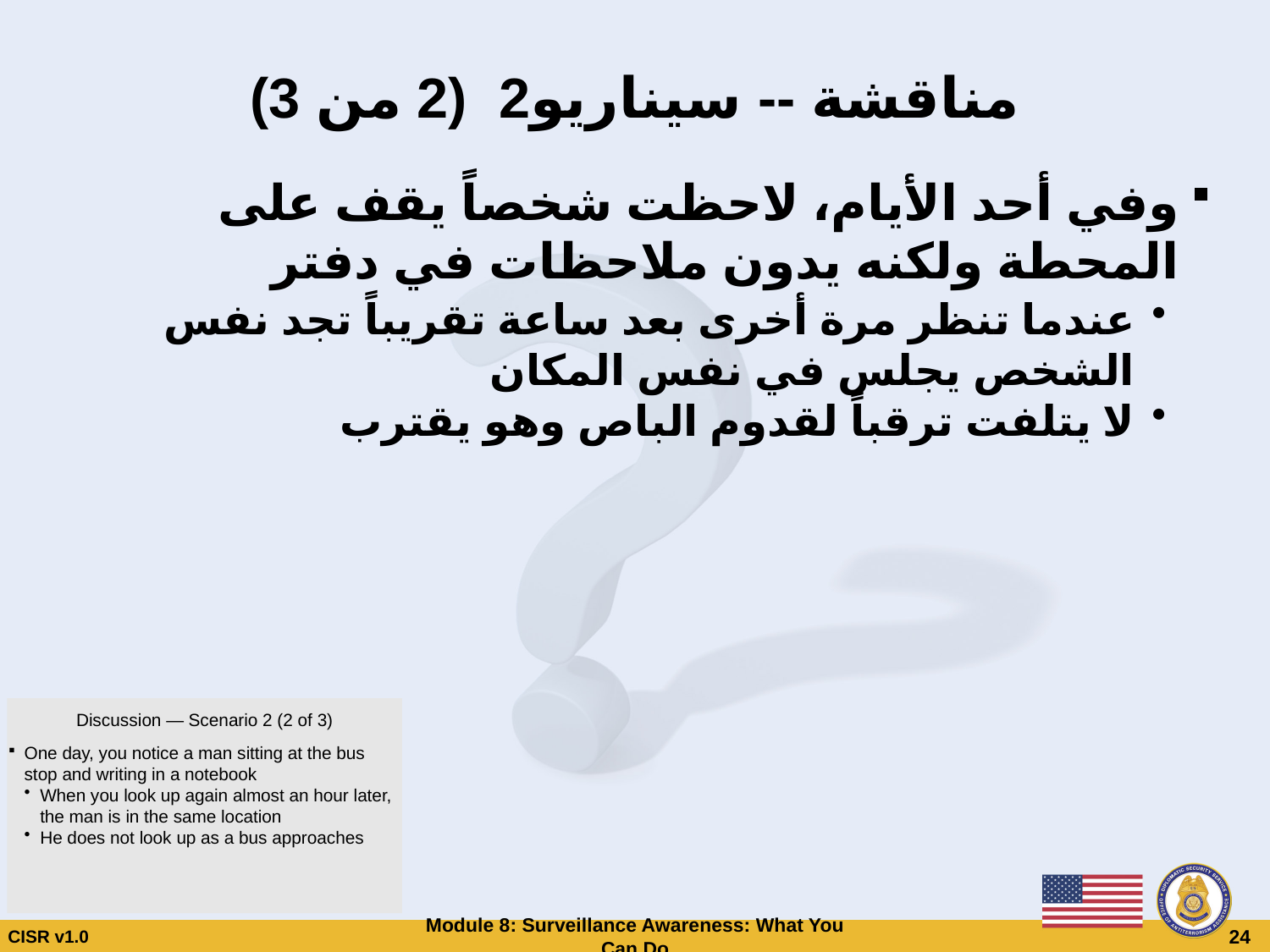

# مناقشة -- سيناريو2  (2 من 3)
وفي أحد الأيام، لاحظت شخصاً يقف على المحطة ولكنه يدون ملاحظات في دفتر
عندما تنظر مرة أخرى بعد ساعة تقريباً تجد نفس الشخص يجلس في نفس المكان
لا يتلفت ترقباً لقدوم الباص وهو يقترب

Discussion — Scenario 2 (2 of 3)
One day, you notice a man sitting at the bus stop and writing in a notebook
When you look up again almost an hour later, the man is in the same location
He does not look up as a bus approaches

CISR v1.0
Module 8: Surveillance Awareness: What You Can Do
 24